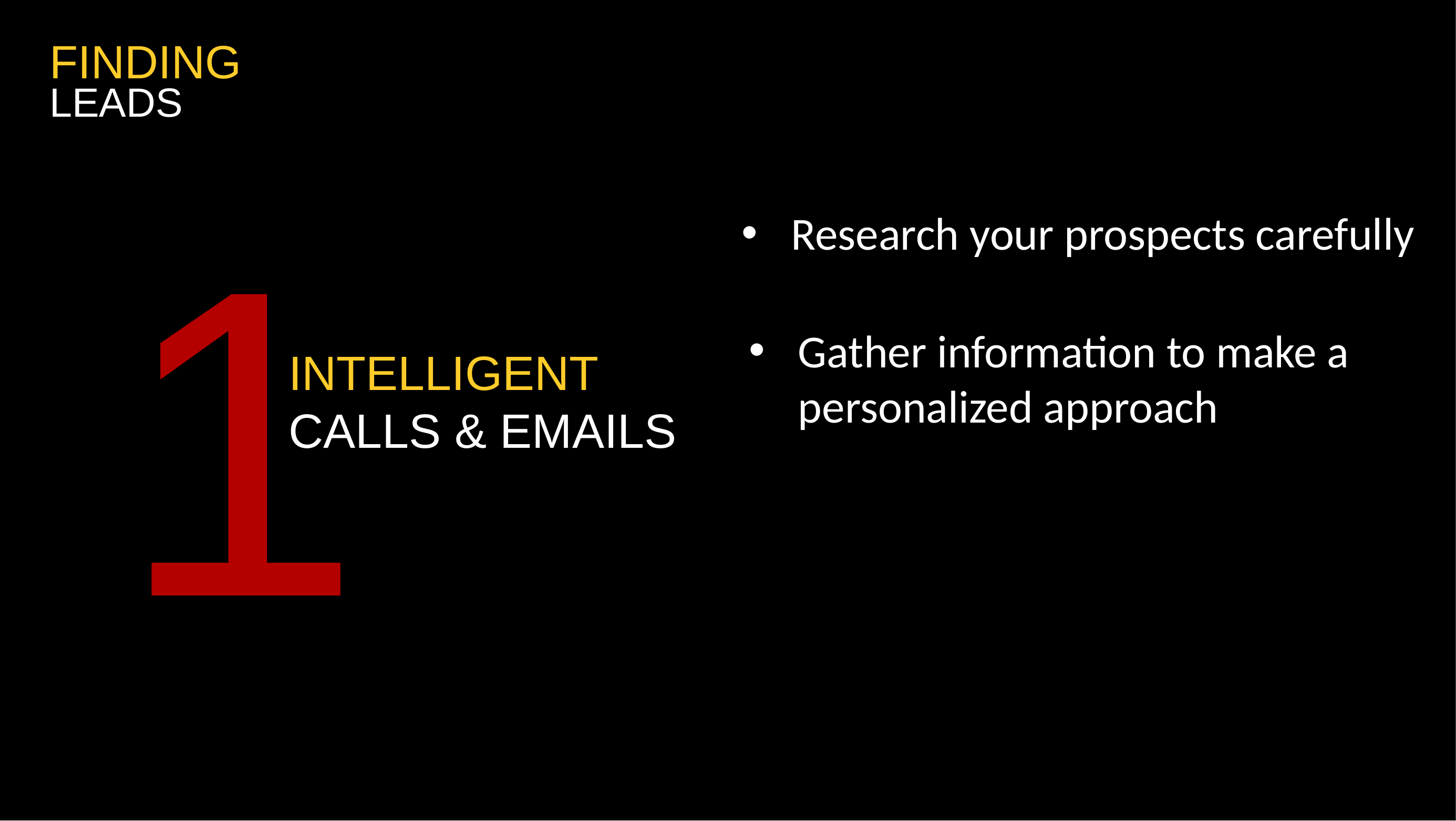

FINDING
LEADS
1
Research your prospects carefully
Gather information to make a personalized approach
INTELLIGENT
CALLS & EMAILS